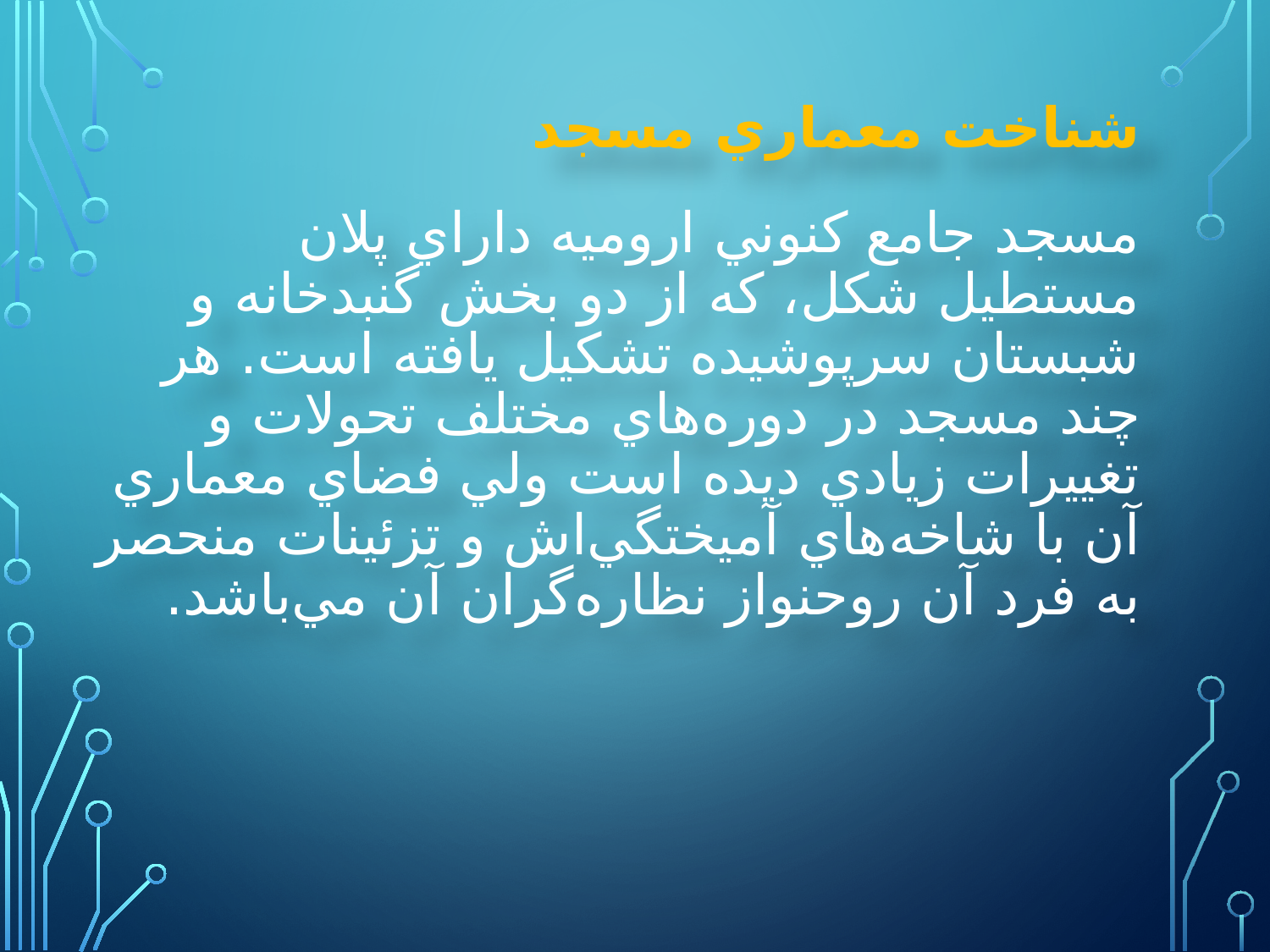

# شناخت معماري مسجد مسجد جامع كنوني اروميه داراي پلان مستطيل شكل، كه از دو بخش گنبدخانه و شبستان سرپوشيده تشكيل يافته است. هر چند مسجد در دوره‌هاي مختلف تحولات و تغييرات زيادي ديده است ولي فضاي معماري آن با شاخه‌هاي آميختگي‌اش و تزئينات منحصر به فرد آن روحنواز نظاره‌گران آن مي‌باشد.